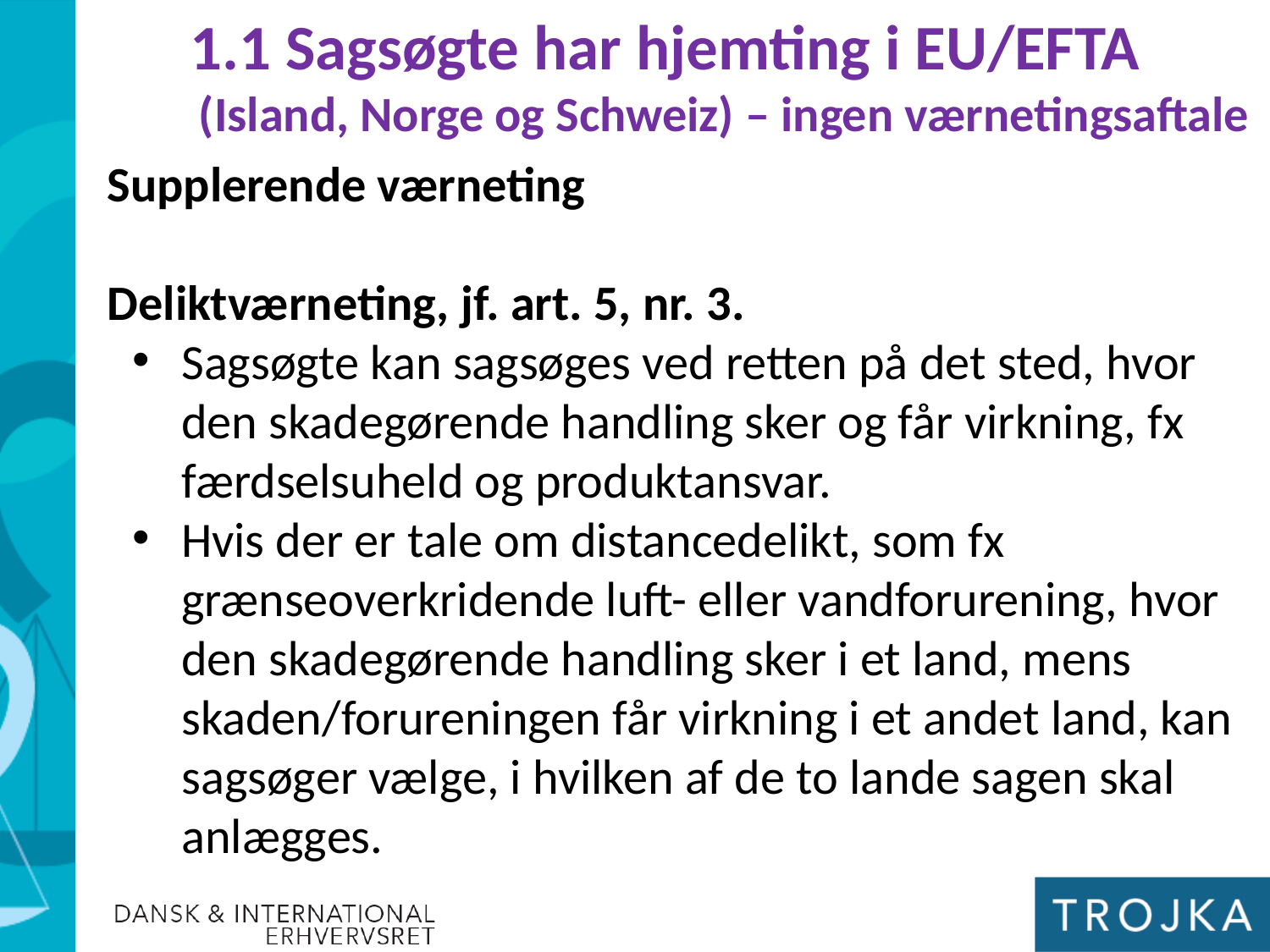

1.1 Sagsøgte har hjemting i EU/EFTA
(Island, Norge og Schweiz) – ingen værnetingsaftale
Supplerende værneting

Deliktværneting, jf. art. 5, nr. 3.
Sagsøgte kan sagsøges ved retten på det sted, hvor den skadegørende handling sker og får virkning, fx færdselsuheld og produktansvar.
Hvis der er tale om distancedelikt, som fx grænseoverkridende luft- eller vandforurening, hvor den skadegørende handling sker i et land, mens skaden/forureningen får virkning i et andet land, kan sagsøger vælge, i hvilken af de to lande sagen skal anlægges.